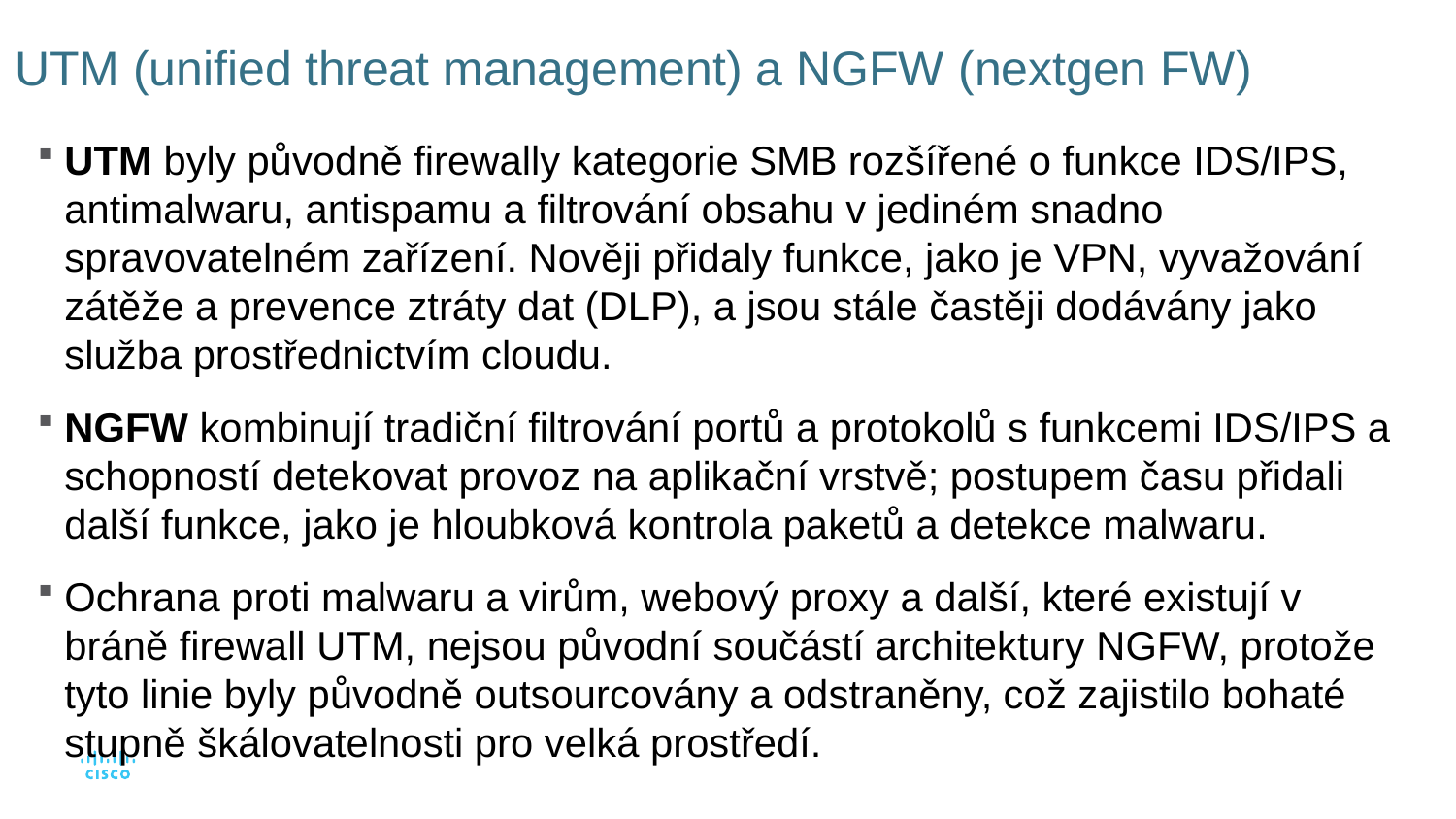

# UTM (unified threat management) a NGFW (nextgen FW)
UTM byly původně firewally kategorie SMB rozšířené o funkce IDS/IPS, antimalwaru, antispamu a filtrování obsahu v jediném snadno spravovatelném zařízení. Nověji přidaly funkce, jako je VPN, vyvažování zátěže a prevence ztráty dat (DLP), a jsou stále častěji dodávány jako služba prostřednictvím cloudu.
NGFW kombinují tradiční filtrování portů a protokolů s funkcemi IDS/IPS a schopností detekovat provoz na aplikační vrstvě; postupem času přidali další funkce, jako je hloubková kontrola paketů a detekce malwaru.
Ochrana proti malwaru a virům, webový proxy a další, které existují v bráně firewall UTM, nejsou původní součástí architektury NGFW, protože tyto linie byly původně outsourcovány a odstraněny, což zajistilo bohaté stupně škálovatelnosti pro velká prostředí.